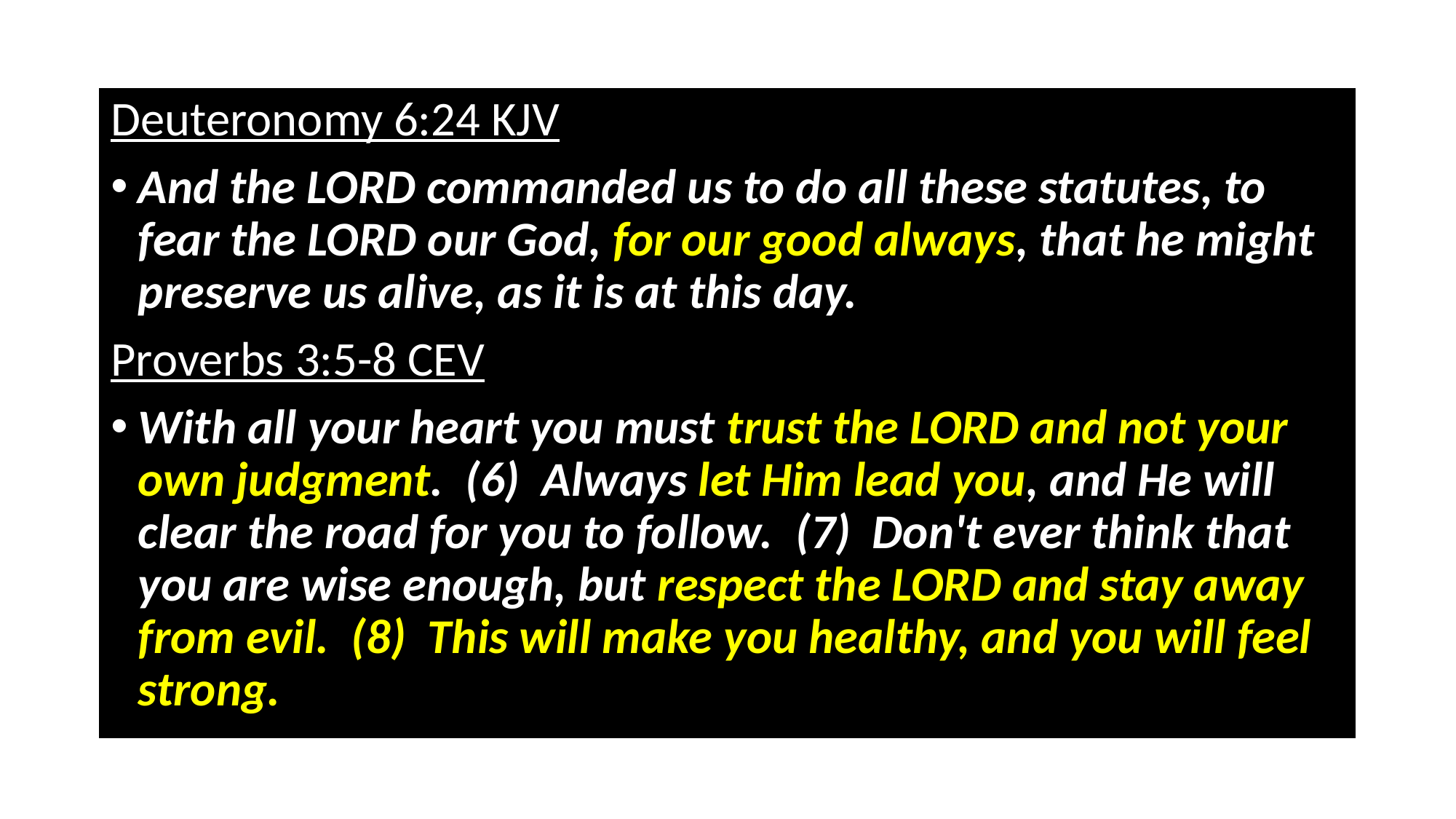

Deuteronomy 6:24 KJV
And the LORD commanded us to do all these statutes, to fear the LORD our God, for our good always, that he might preserve us alive, as it is at this day.
Proverbs 3:5-8 CEV
With all your heart you must trust the LORD and not your own judgment.  (6)  Always let Him lead you, and He will clear the road for you to follow.  (7)  Don't ever think that you are wise enough, but respect the LORD and stay away from evil.  (8)  This will make you healthy, and you will feel strong.